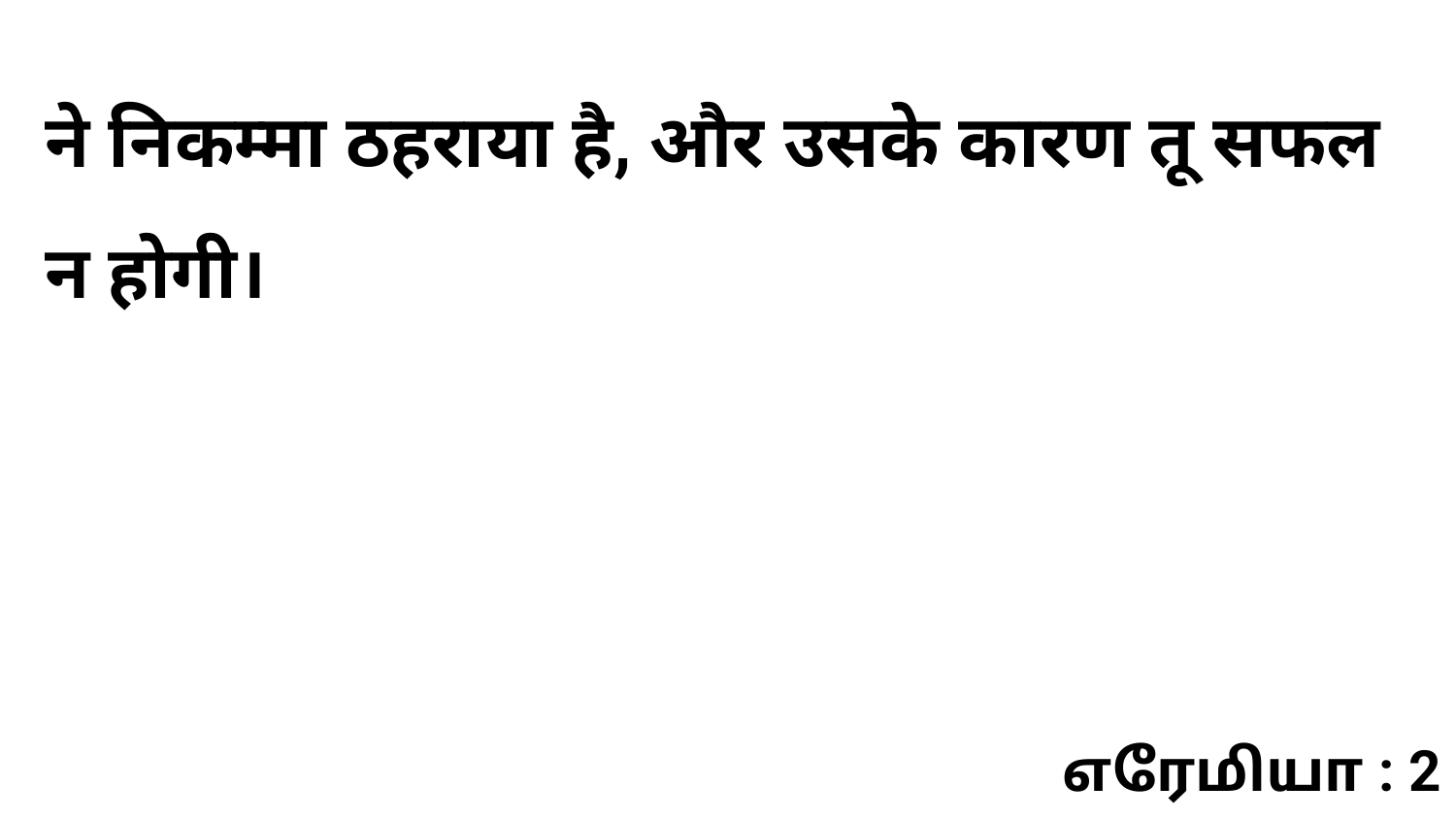

ने निकम्मा ठहराया है, और उसके कारण तू सफल न होगी।
எரேமியா : 2